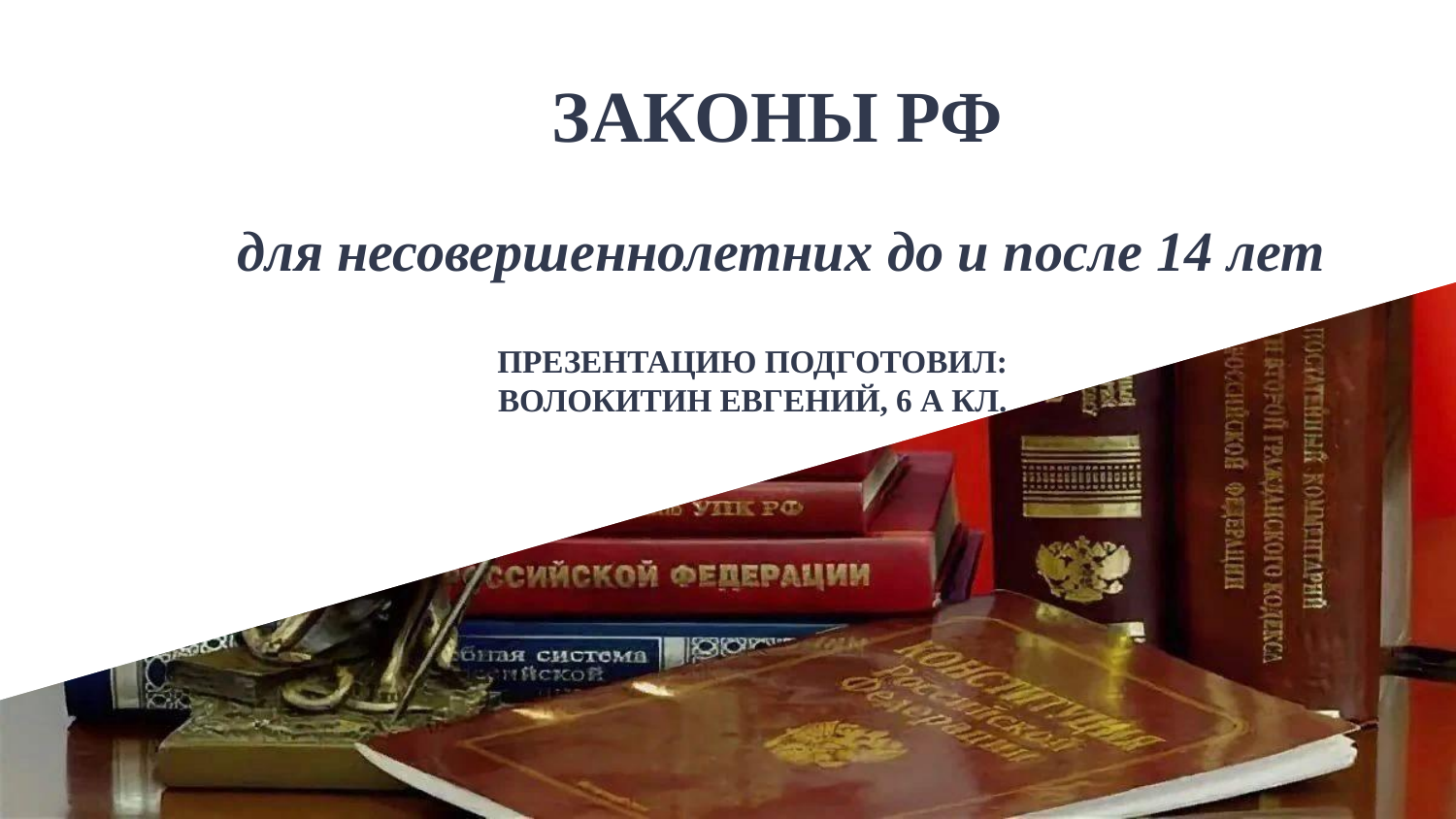

# ЗАКОНЫ РФ
    для несовершеннолетних до и после 14 лет

ПРЕЗЕНТАЦИЮ ПОДГОТОВИЛ:
ВОЛОКИТИН ЕВГЕНИЙ, 6 А КЛ.